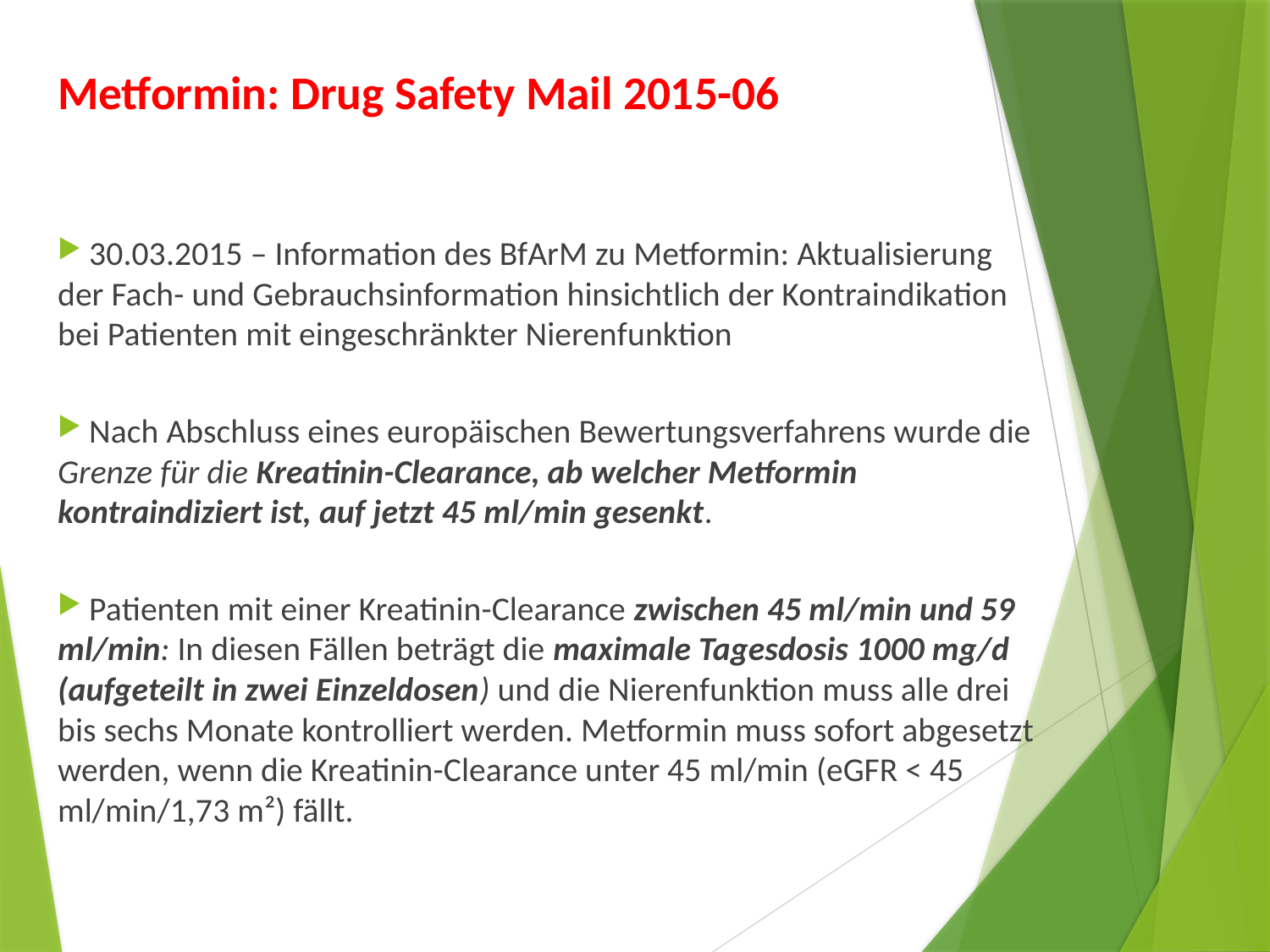

Metformin: Drug Safety Mail 2015-06
 30.03.2015 – Information des BfArM zu Metformin: Aktualisierung der Fach- und Gebrauchsinformation hinsichtlich der Kontraindikation bei Patienten mit eingeschränkter Nierenfunktion
 Nach Abschluss eines europäischen Bewertungsverfahrens wurde die Grenze für die Kreatinin-Clearance, ab welcher Metformin kontraindiziert ist, auf jetzt 45 ml/min gesenkt.
 Patienten mit einer Kreatinin-Clearance zwischen 45 ml/min und 59 ml/min: In diesen Fällen beträgt die maximale Tagesdosis 1000 mg/d (aufgeteilt in zwei Einzeldosen) und die Nierenfunktion muss alle drei bis sechs Monate kontrolliert werden. Metformin muss sofort abgesetzt werden, wenn die Kreatinin-Clearance unter 45 ml/min (eGFR < 45 ml/min/1,73 m²) fällt.